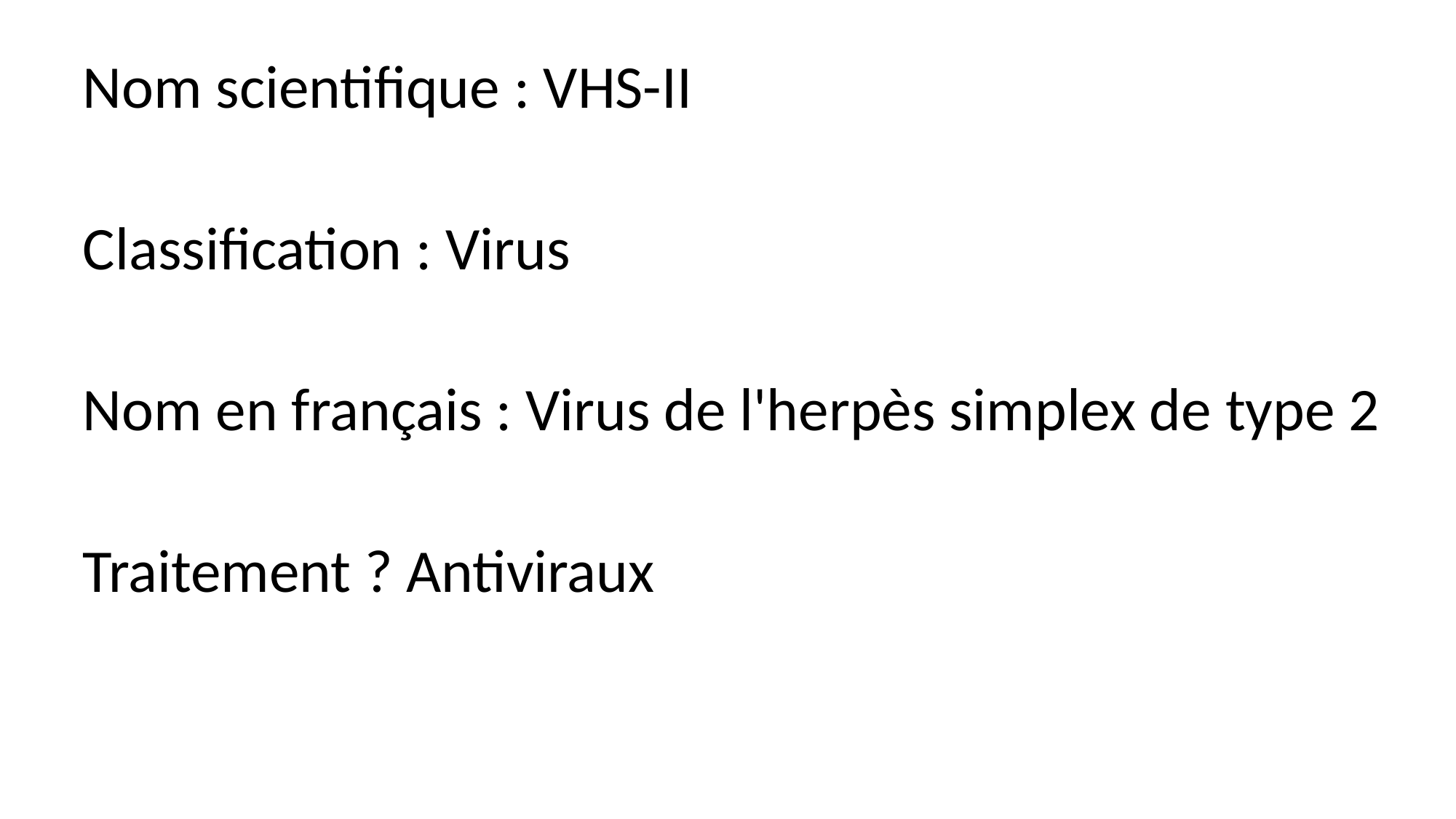

Nom scientifique : VHS-II

Classification : Virus

Nom en français : Virus de l'herpès simplex de type 2

Traitement ? Antiviraux